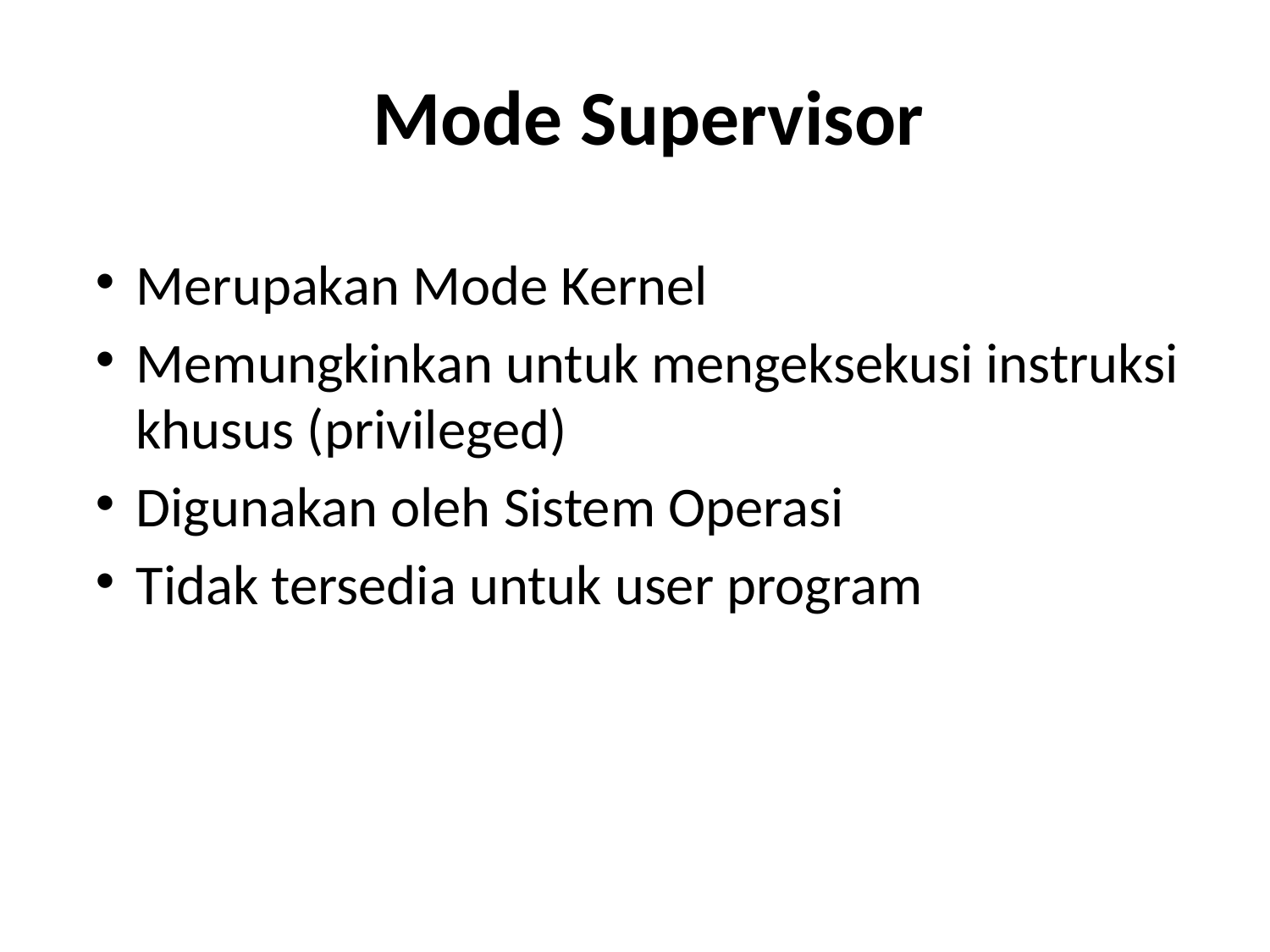

# Mode Supervisor
Merupakan Mode Kernel
Memungkinkan untuk mengeksekusi instruksi khusus (privileged)
Digunakan oleh Sistem Operasi
Tidak tersedia untuk user program